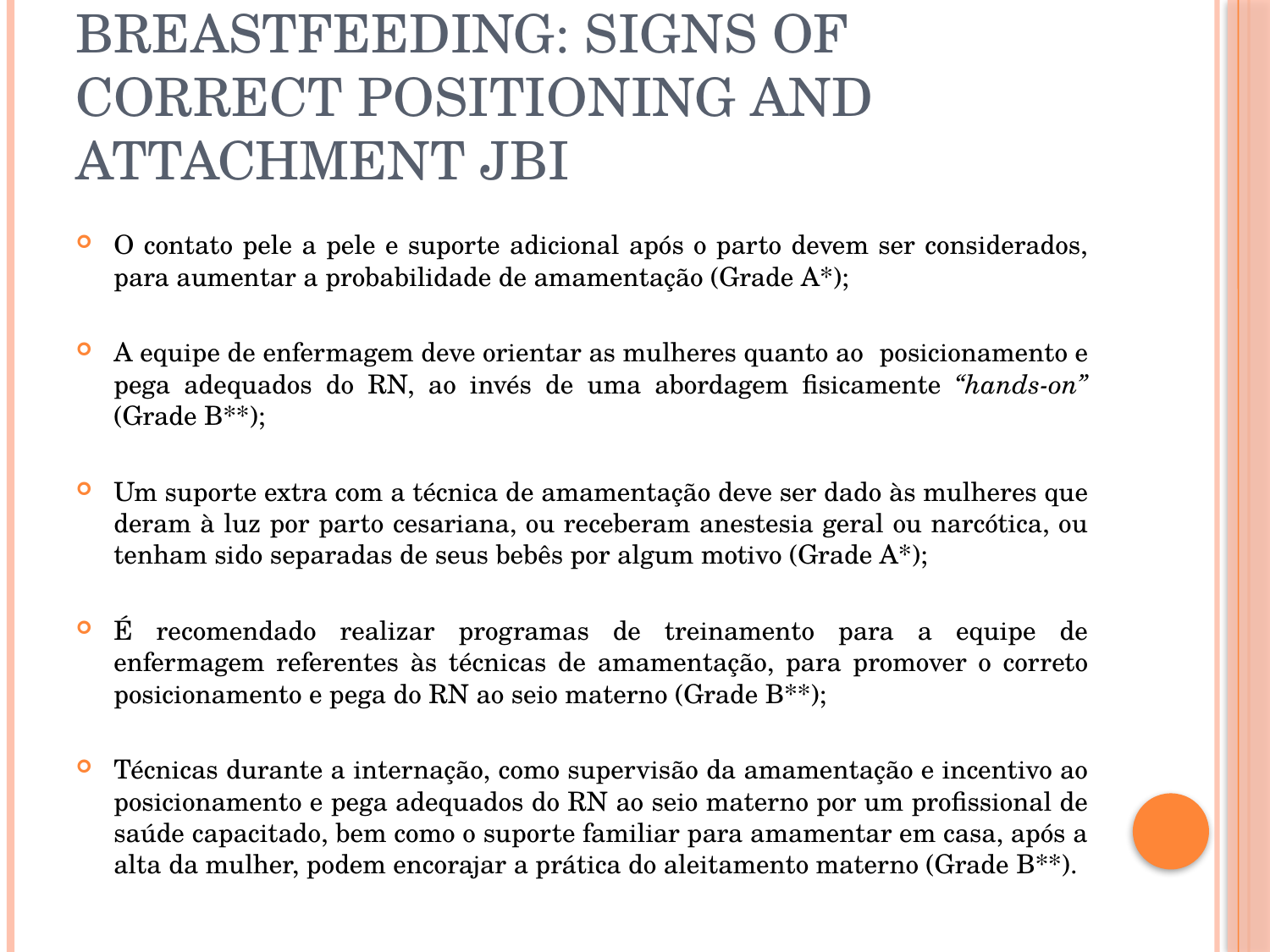

# Breastfeeding: Signs of Correct Positioning and Attachment JBI
O contato pele a pele e suporte adicional após o parto devem ser considerados, para aumentar a probabilidade de amamentação (Grade A*);

A equipe de enfermagem deve orientar as mulheres quanto ao  posicionamento e pega adequados do RN, ao invés de uma abordagem fisicamente “hands-on” (Grade B**);

Um suporte extra com a técnica de amamentação deve ser dado às mulheres que deram à luz por parto cesariana, ou receberam anestesia geral ou narcótica, ou tenham sido separadas de seus bebês por algum motivo (Grade A*);

É recomendado realizar programas de treinamento para a equipe de enfermagem referentes às técnicas de amamentação, para promover o correto posicionamento e pega do RN ao seio materno (Grade B**);

Técnicas durante a internação, como supervisão da amamentação e incentivo ao posicionamento e pega adequados do RN ao seio materno por um profissional de saúde capacitado, bem como o suporte familiar para amamentar em casa, após a alta da mulher, podem encorajar a prática do aleitamento materno (Grade B**).